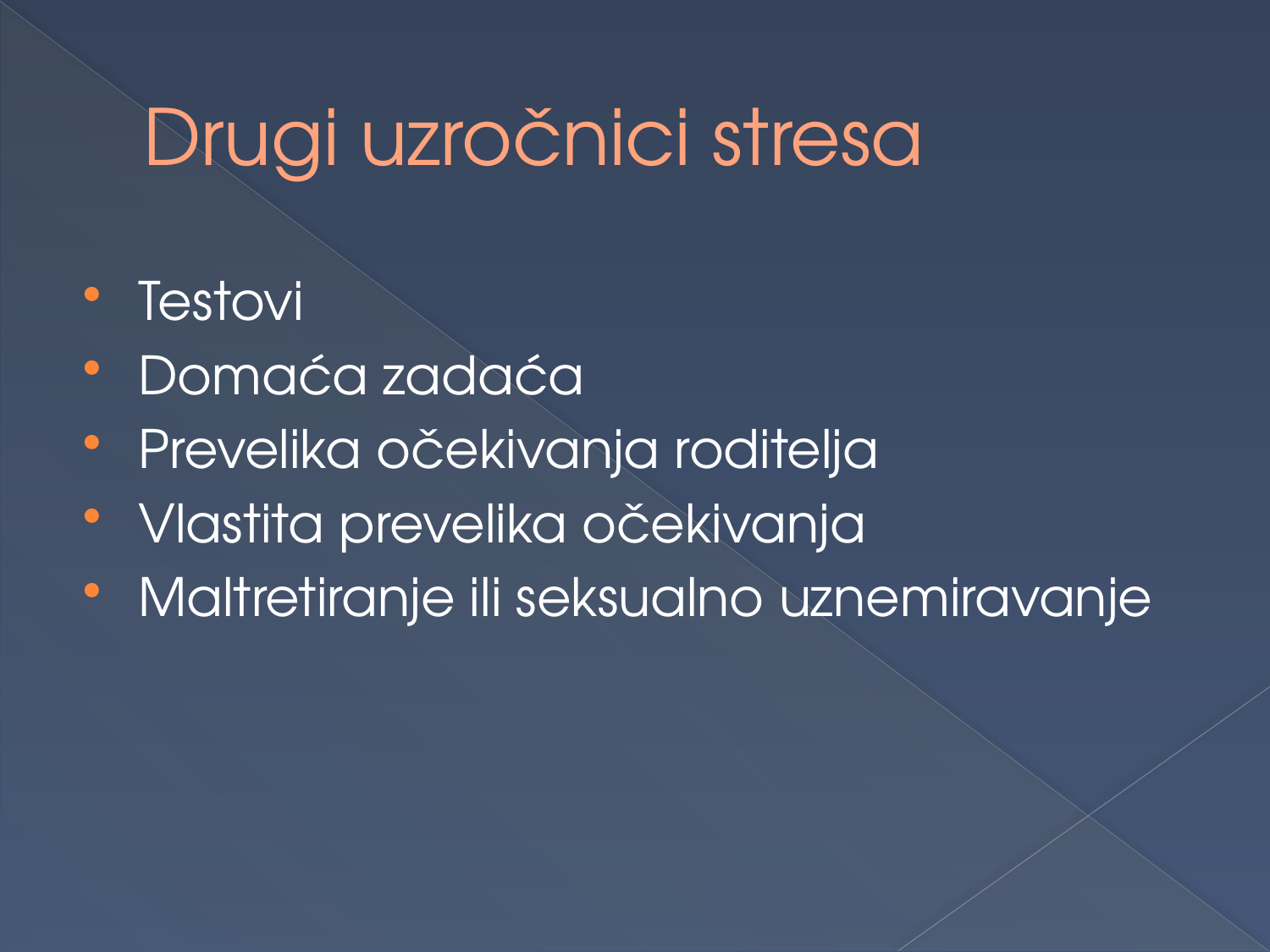

# Drugi uzročnici stresa
Testovi
Domaća zadaća
Prevelika očekivanja roditelja
Vlastita prevelika očekivanja
Maltretiranje ili seksualno uznemiravanje